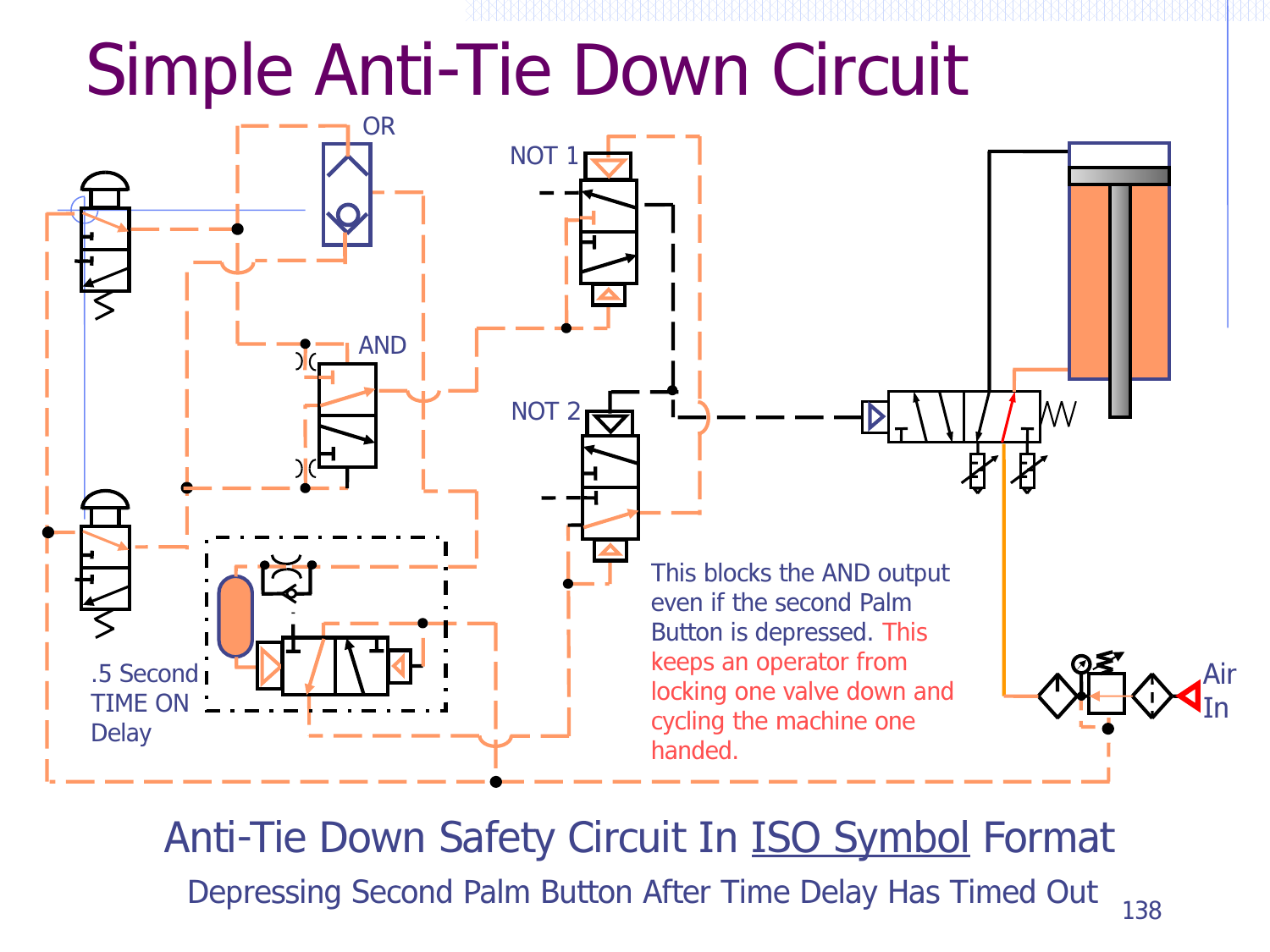

Simple Anti-Tie Down Circuit

 OR

NOT 1

AND

NOT 2

This blocks the AND output even if the second Palm Button is depressed. This keeps an operator from locking one valve down and cycling the machine one handed.

Air In

.5 Second TIME ON Delay

Anti-Tie Down Safety Circuit In ISO Symbol Format	Depressing Second Palm Button After Time Delay Has Timed Out
138